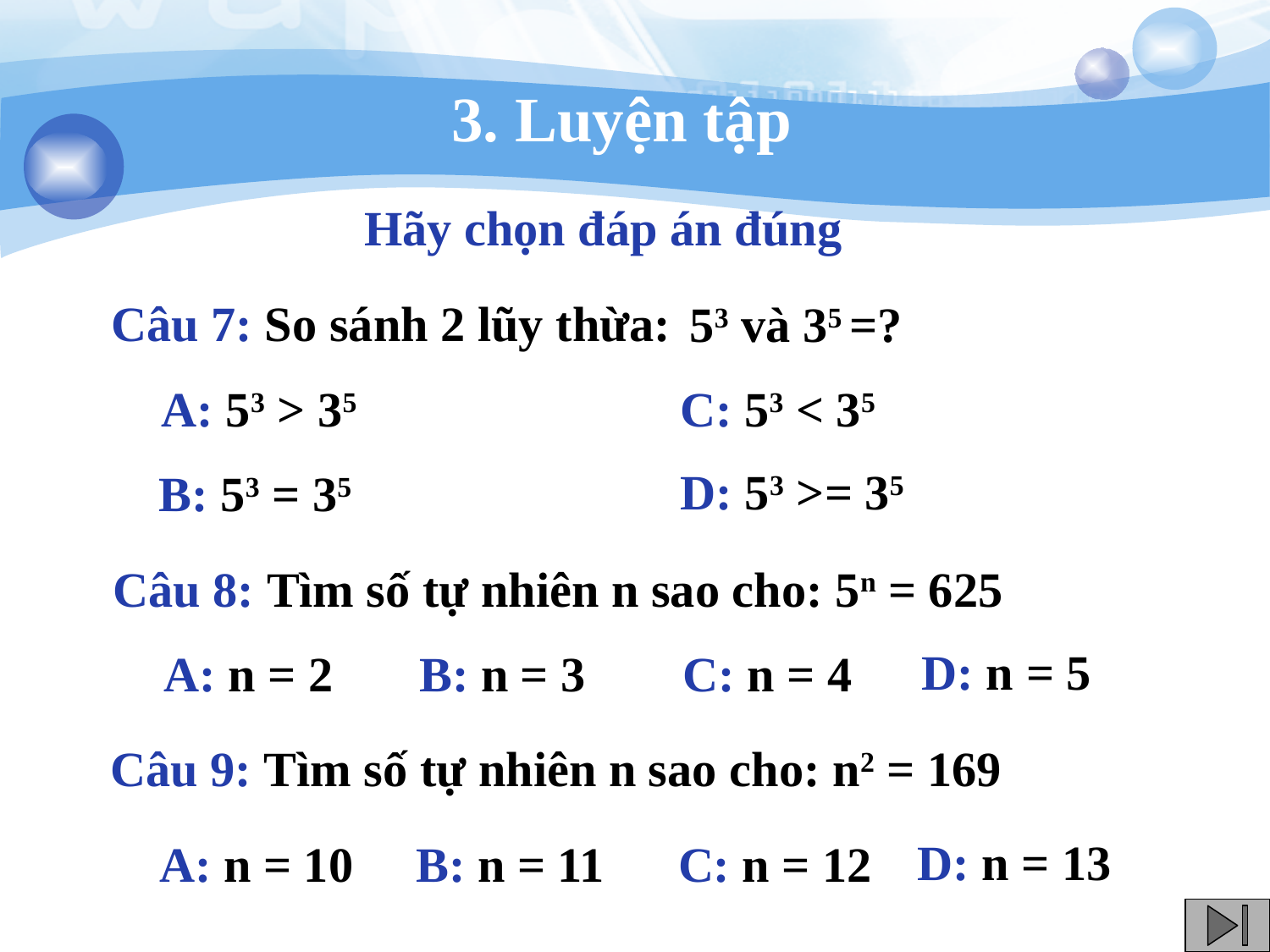

# 3. Luyện tập
Hãy chọn đáp án đúng
Câu 7: So sánh 2 lũy thừa:
53 và 35 =?
A: 53 > 35
C: 53 < 35
D: 53 >= 35
B: 53 = 35
Câu 8: Tìm số tự nhiên n sao cho: 5n = 625
D: n = 5
A: n = 2
B: n = 3
C: n = 4
Câu 9: Tìm số tự nhiên n sao cho: n2 = 169
D: n = 13
A: n = 10
B: n = 11
C: n = 12